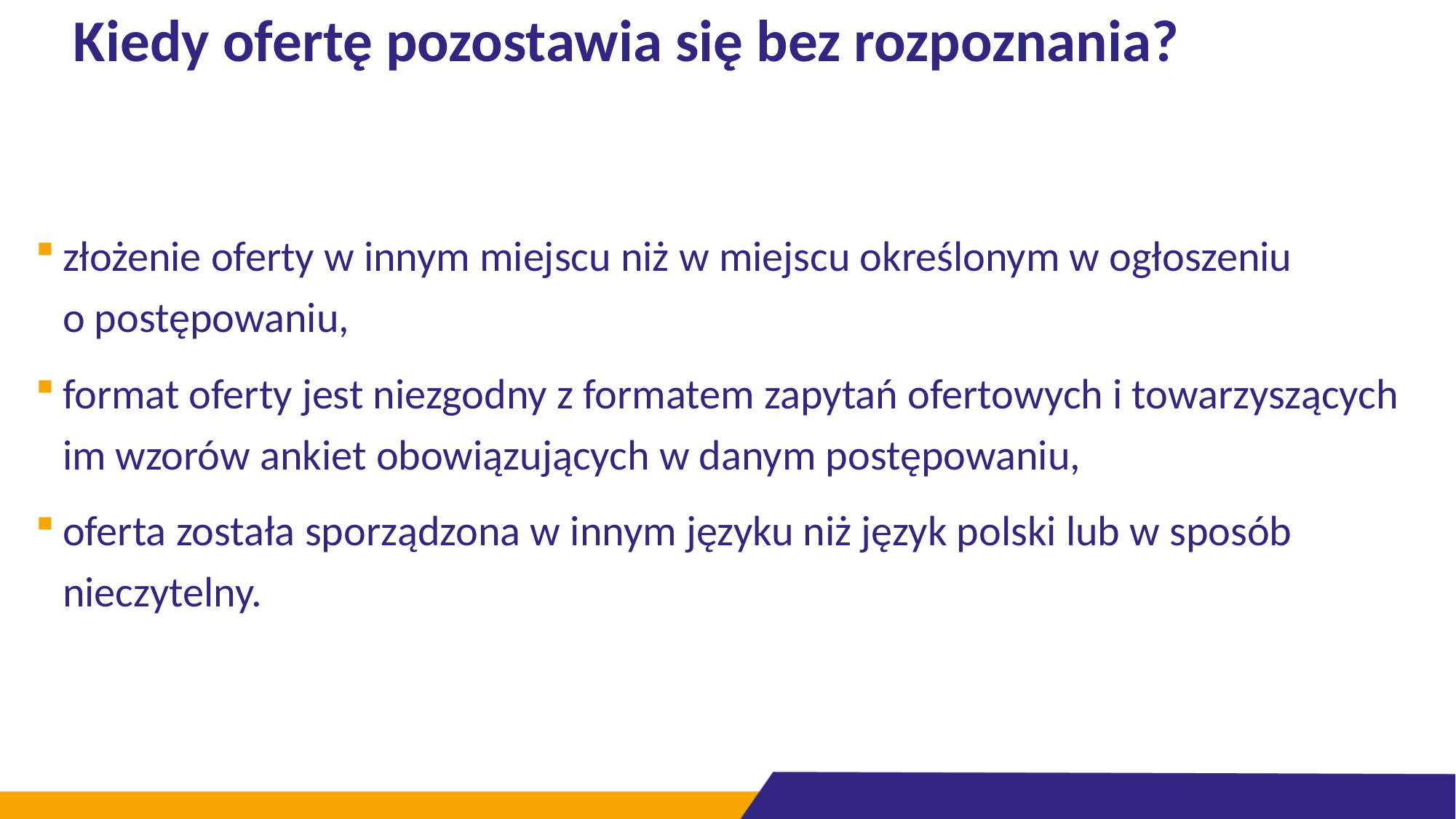

# Kiedy ofertę pozostawia się bez rozpoznania?
złożenie oferty w innym miejscu niż w miejscu określonym w ogłoszeniu
o postępowaniu,
format oferty jest niezgodny z formatem zapytań ofertowych i towarzyszących im wzorów ankiet obowiązujących w danym postępowaniu,
oferta została sporządzona w innym języku niż język polski lub w sposób nieczytelny.